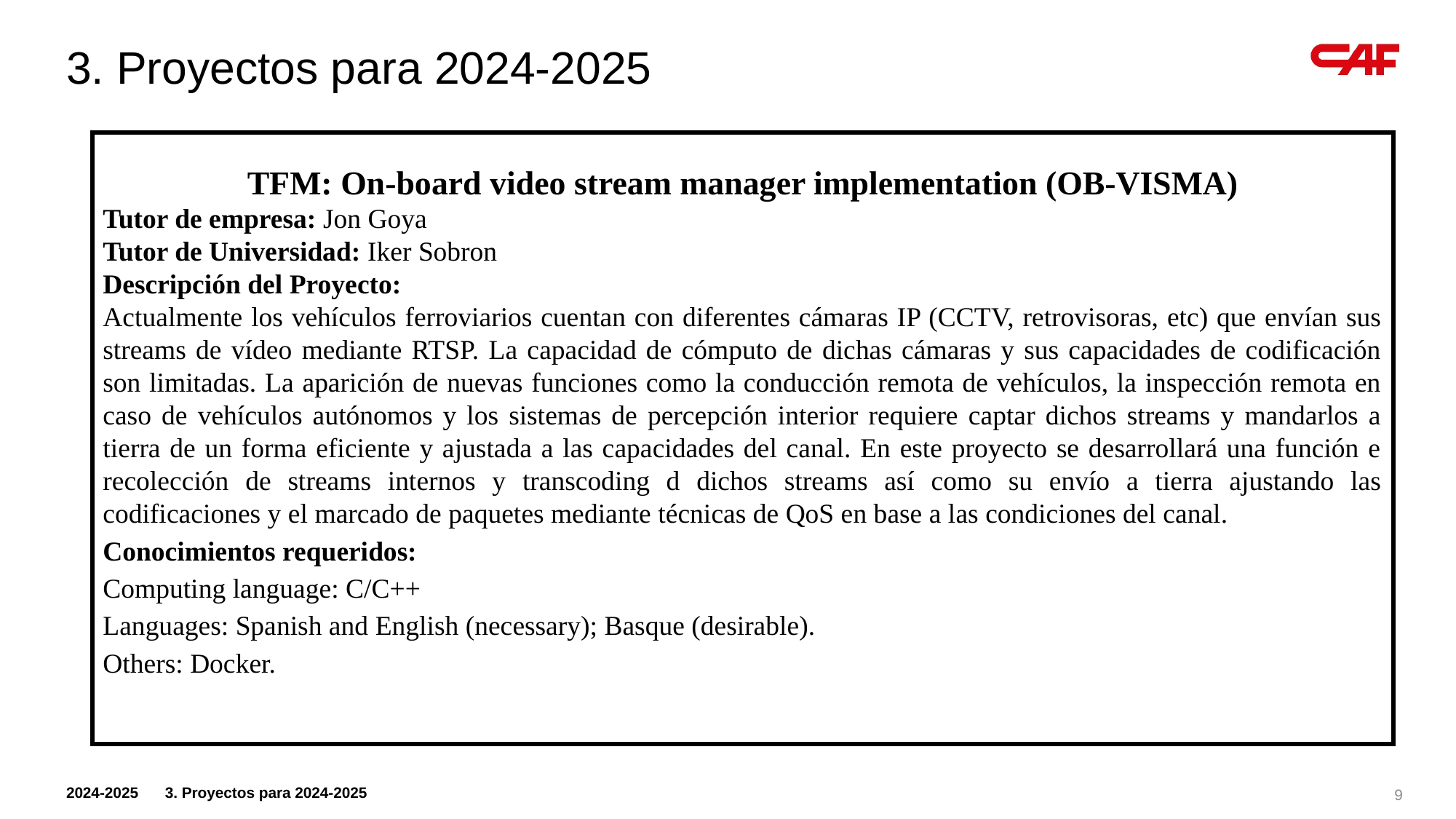

3. Proyectos para 2024-2025

TFM: On-board video stream manager implementation (OB-VISMA)
Tutor de empresa: Jon Goya
Tutor de Universidad: Iker Sobron
Descripción del Proyecto:
Actualmente los vehículos ferroviarios cuentan con diferentes cámaras IP (CCTV, retrovisoras, etc) que envían sus streams de vídeo mediante RTSP. La capacidad de cómputo de dichas cámaras y sus capacidades de codificación son limitadas. La aparición de nuevas funciones como la conducción remota de vehículos, la inspección remota en caso de vehículos autónomos y los sistemas de percepción interior requiere captar dichos streams y mandarlos a tierra de un forma eficiente y ajustada a las capacidades del canal. En este proyecto se desarrollará una función e recolección de streams internos y transcoding d dichos streams así como su envío a tierra ajustando las codificaciones y el marcado de paquetes mediante técnicas de QoS en base a las condiciones del canal.
Conocimientos requeridos:
Computing language: C/C++
Languages: Spanish and English (necessary); Basque (desirable).
Others: Docker.

2024-2025
3. Proyectos para 2024-2025
9